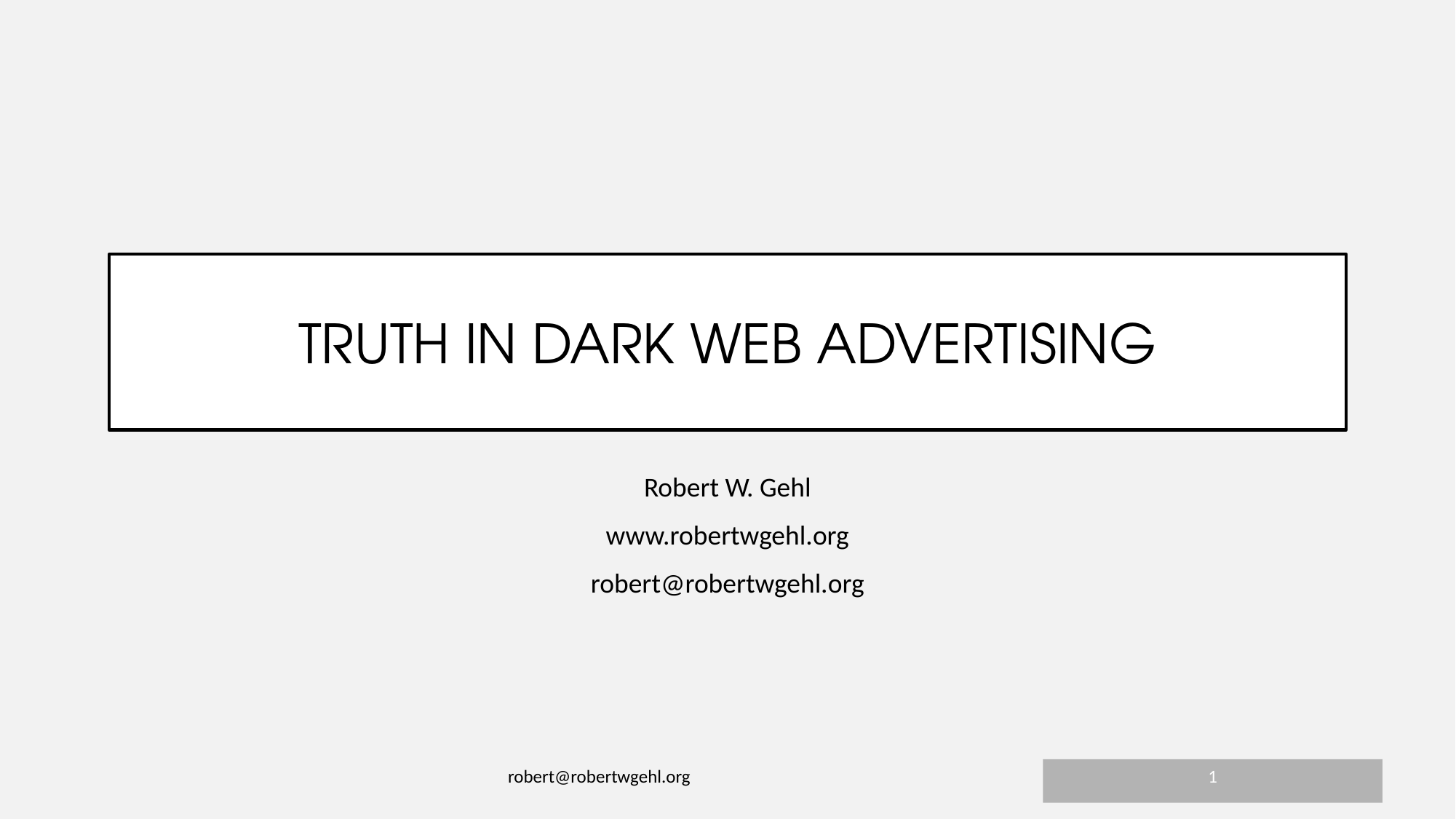

1
robert@robertwgehl.org
# Truth in Dark Web Advertising
Robert W. Gehl
www.robertwgehl.org
robert@robertwgehl.org